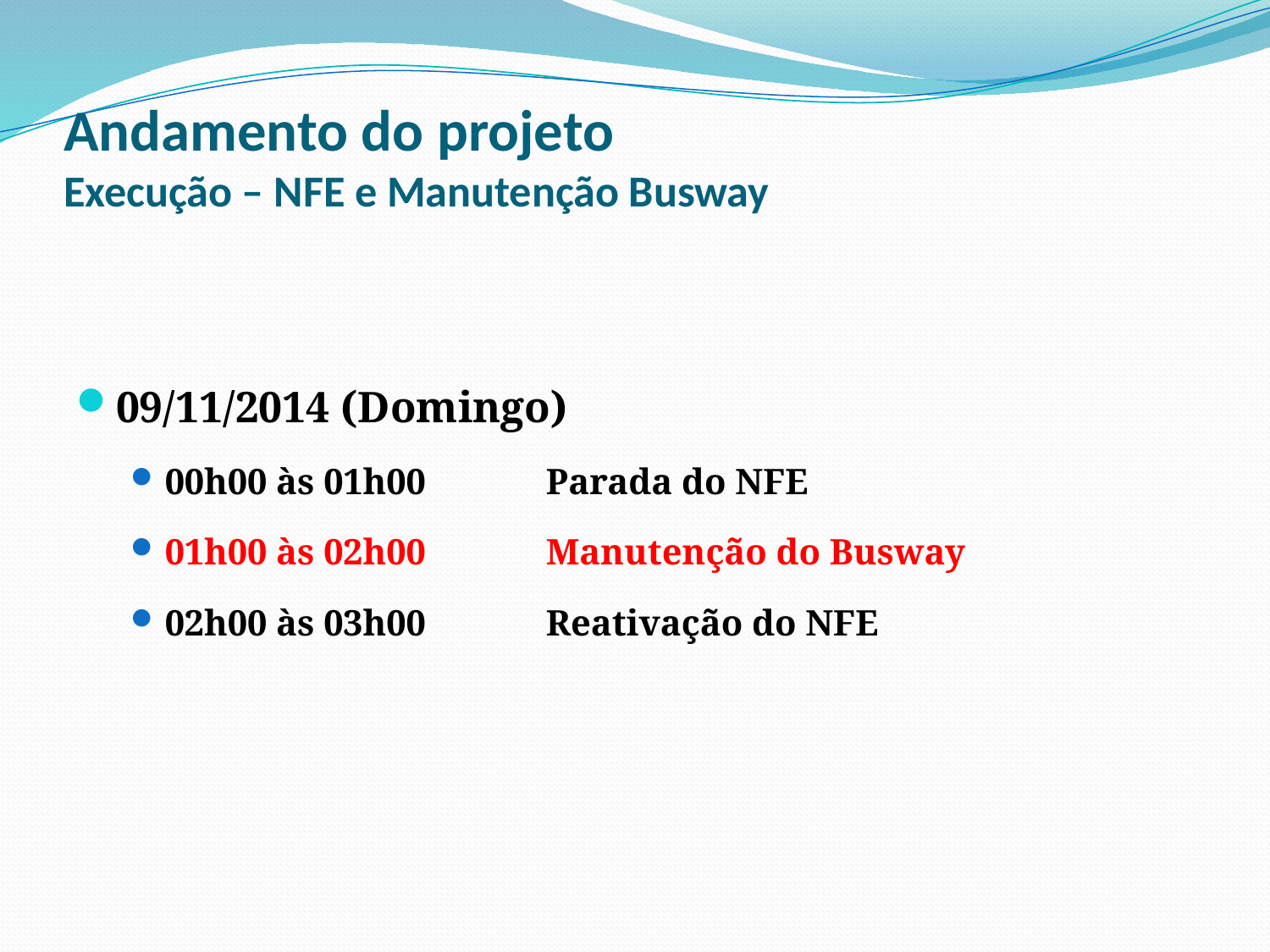

# Andamento do projeto Execução – NFE e Manutenção Busway
09/11/2014 (Domingo)
00h00 às 01h00 	Parada do NFE
01h00 às 02h00 	Manutenção do Busway
02h00 às 03h00	Reativação do NFE